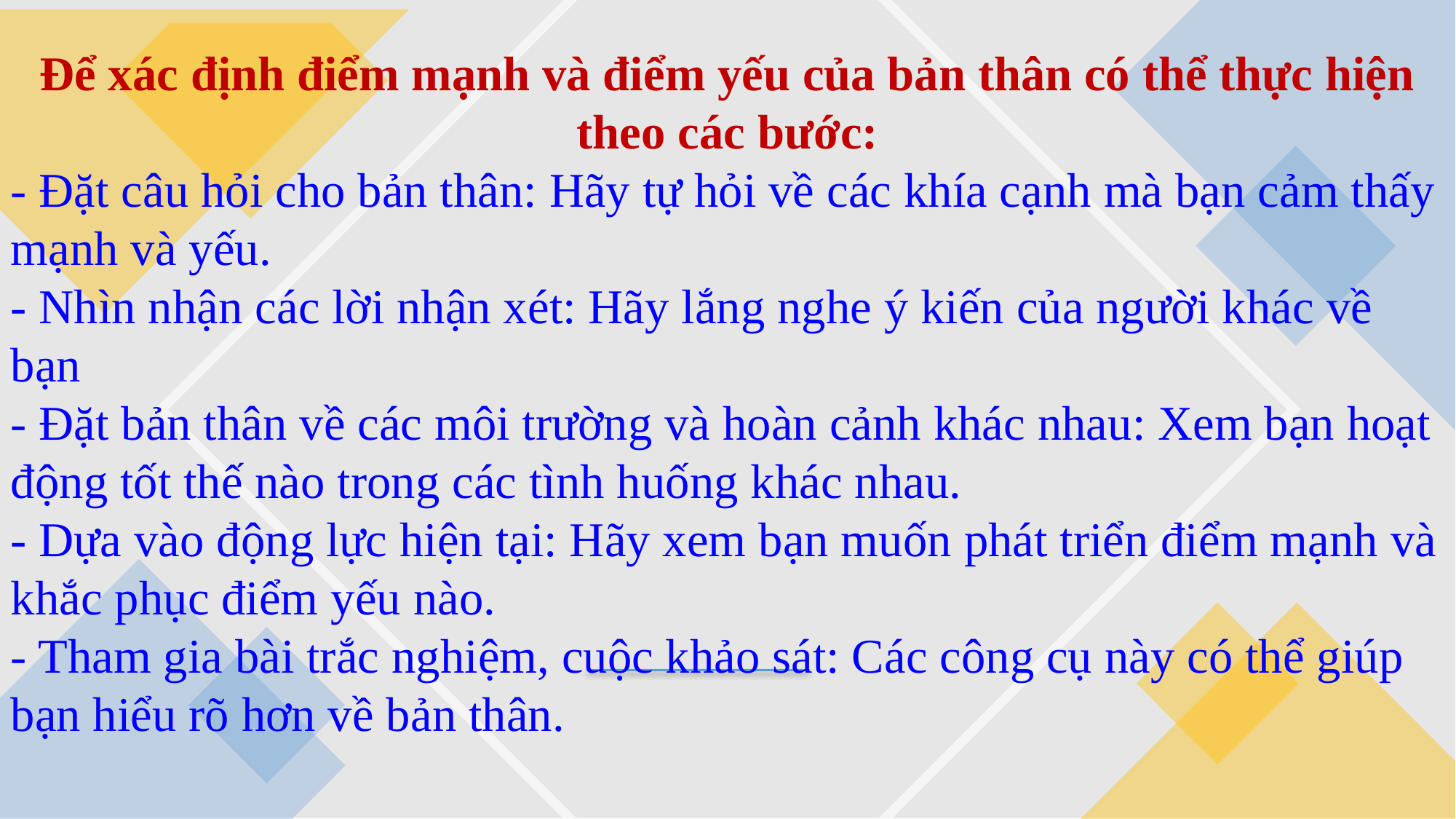

Để xác định điểm mạnh và điểm yếu của bản thân có thể thực hiện theo các bước:
- Đặt câu hỏi cho bản thân: Hãy tự hỏi về các khía cạnh mà bạn cảm thấy mạnh và yếu.
- Nhìn nhận các lời nhận xét: Hãy lắng nghe ý kiến của người khác về bạn
- Đặt bản thân về các môi trường và hoàn cảnh khác nhau: Xem bạn hoạt động tốt thế nào trong các tình huống khác nhau.
- Dựa vào động lực hiện tại: Hãy xem bạn muốn phát triển điểm mạnh và khắc phục điểm yếu nào.
- Tham gia bài trắc nghiệm, cuộc khảo sát: Các công cụ này có thể giúp bạn hiểu rõ hơn về bản thân.